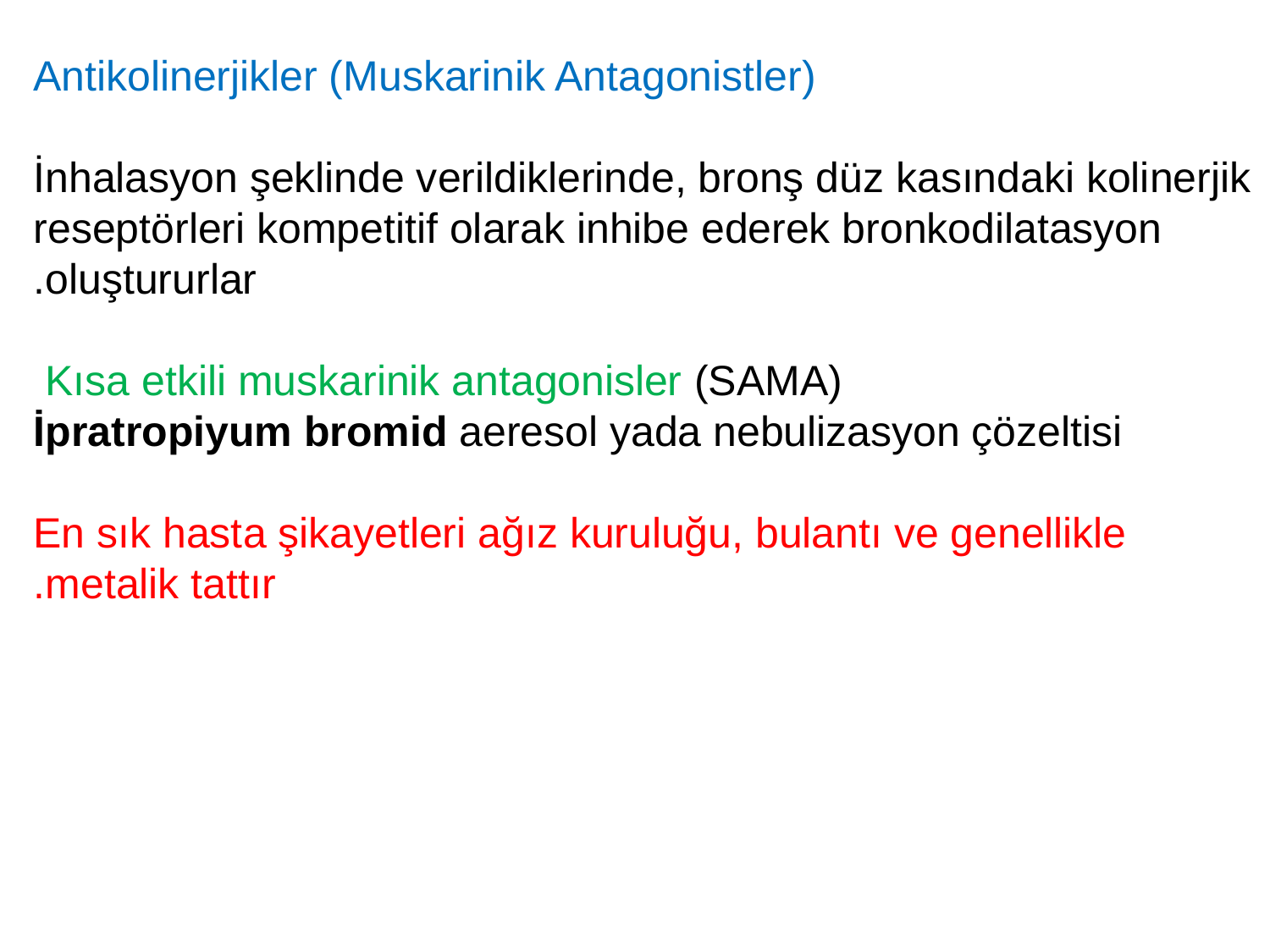

Antikolinerjikler (Muskarinik Antagonistler)

	İnhalasyon şeklinde verildiklerinde, bronş düz kasındaki kolinerjik reseptörleri kompetitif olarak inhibe ederek bronkodilatasyon oluştururlar.

 Kısa etkili muskarinik antagonisler (SAMA)
 İpratropiyum bromid aeresol yada nebulizasyon çözeltisi

En sık hasta şikayetleri ağız kuruluğu, bulantı ve genellikle metalik tattır.